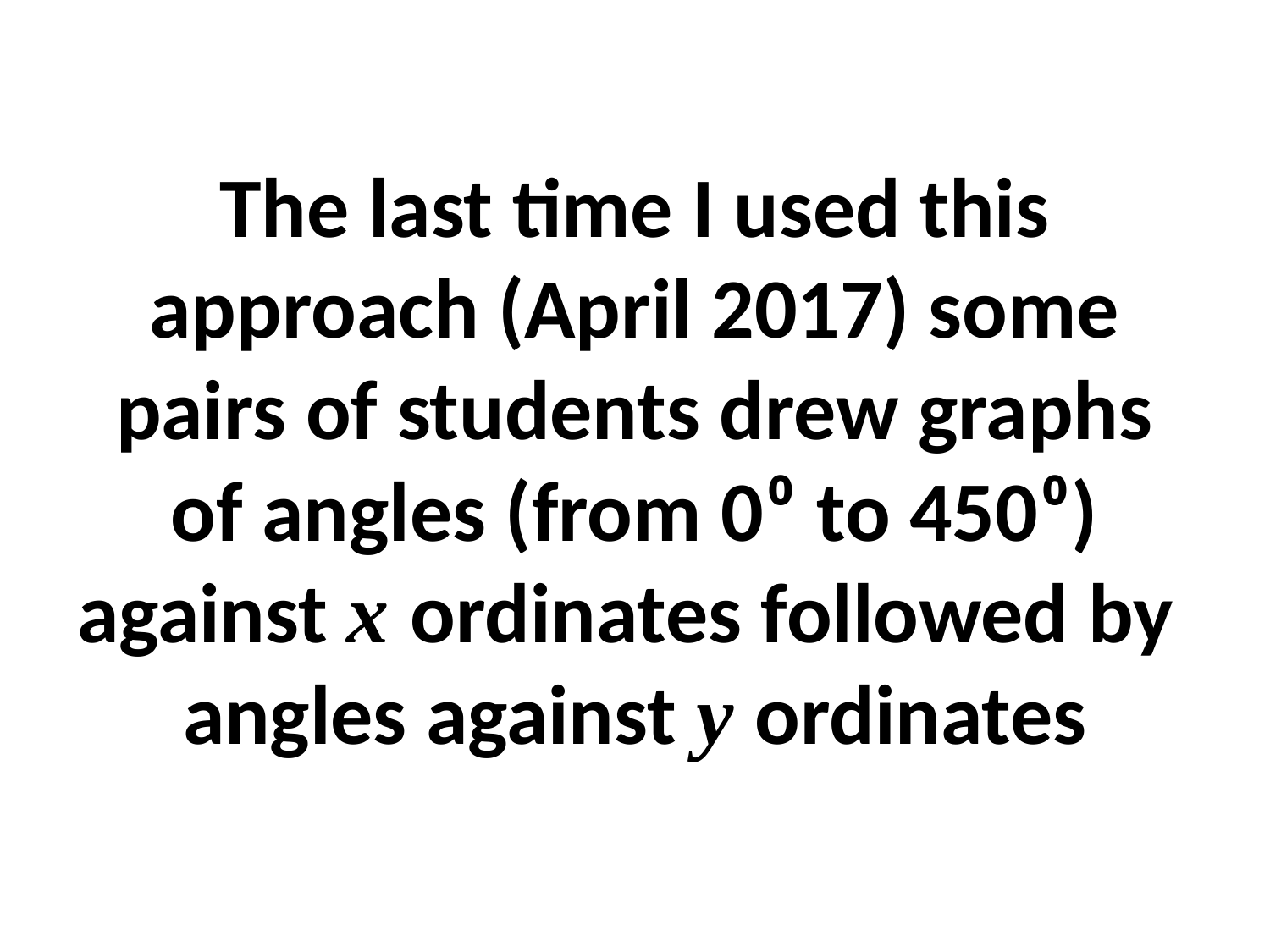

# The last time I used this approach (April 2017) some pairs of students drew graphs of angles (from 0⁰ to 450⁰) against x ordinates followed by angles against y ordinates